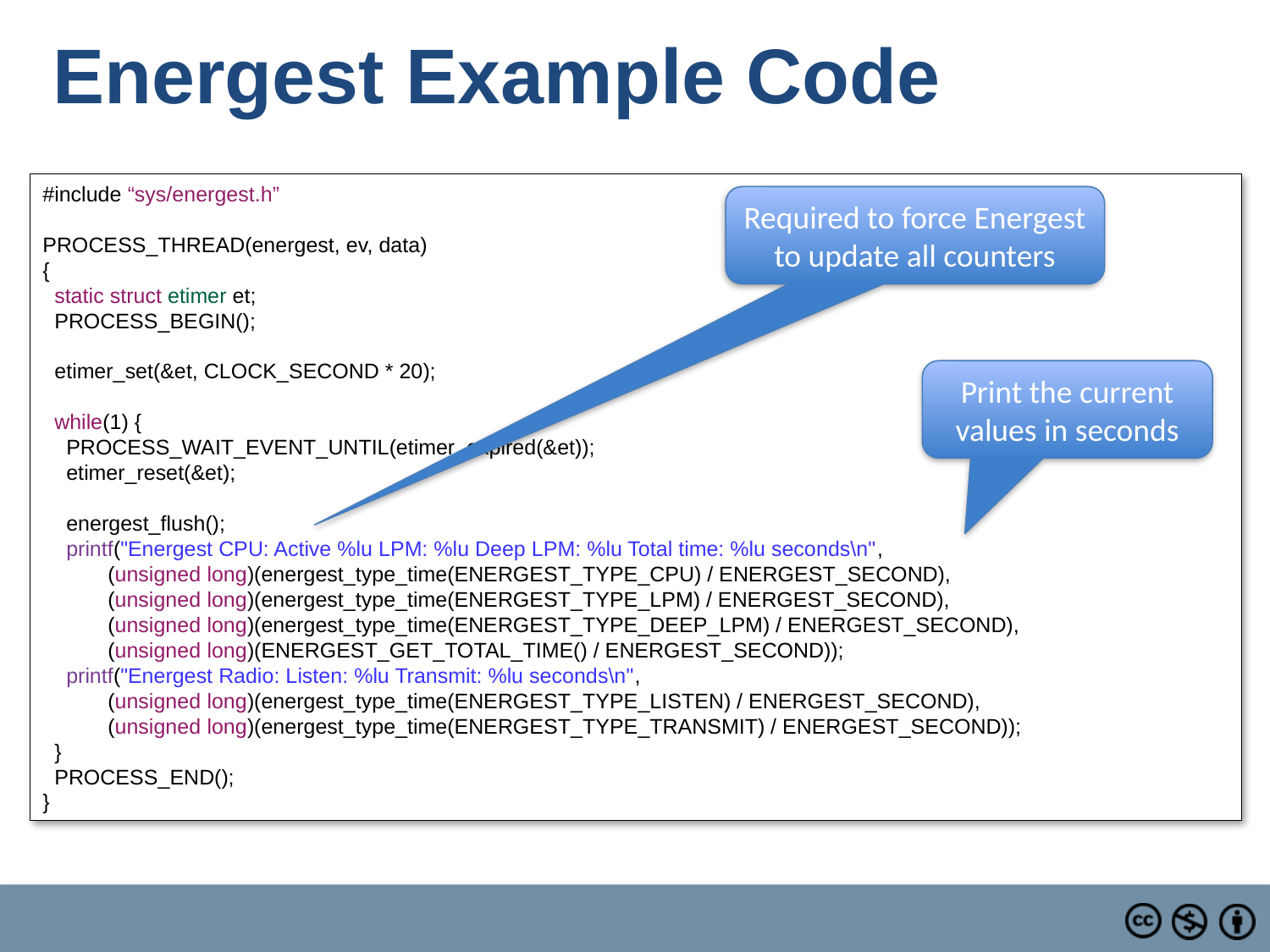

# Energest Example Code

#include “sys/energest.h”

PROCESS_THREAD(energest, ev, data)
{
  static struct etimer et;
  PROCESS_BEGIN();
  etimer_set(&et, CLOCK_SECOND * 20);

  while(1) {
    PROCESS_WAIT_EVENT_UNTIL(etimer_expired(&et));
    etimer_reset(&et);

    energest_flush();
    printf("Energest CPU: Active %lu LPM: %lu Deep LPM: %lu Total time: %lu seconds\n",
           (unsigned long)(energest_type_time(ENERGEST_TYPE_CPU) / ENERGEST_SECOND),
           (unsigned long)(energest_type_time(ENERGEST_TYPE_LPM) / ENERGEST_SECOND),
           (unsigned long)(energest_type_time(ENERGEST_TYPE_DEEP_LPM) / ENERGEST_SECOND),
           (unsigned long)(ENERGEST_GET_TOTAL_TIME() / ENERGEST_SECOND));
    printf("Energest Radio: Listen: %lu Transmit: %lu seconds\n",
           (unsigned long)(energest_type_time(ENERGEST_TYPE_LISTEN) / ENERGEST_SECOND),
           (unsigned long)(energest_type_time(ENERGEST_TYPE_TRANSMIT) / ENERGEST_SECOND));
  }
  PROCESS_END();
}
Required to force Energest to update all counters

Print the current values in seconds